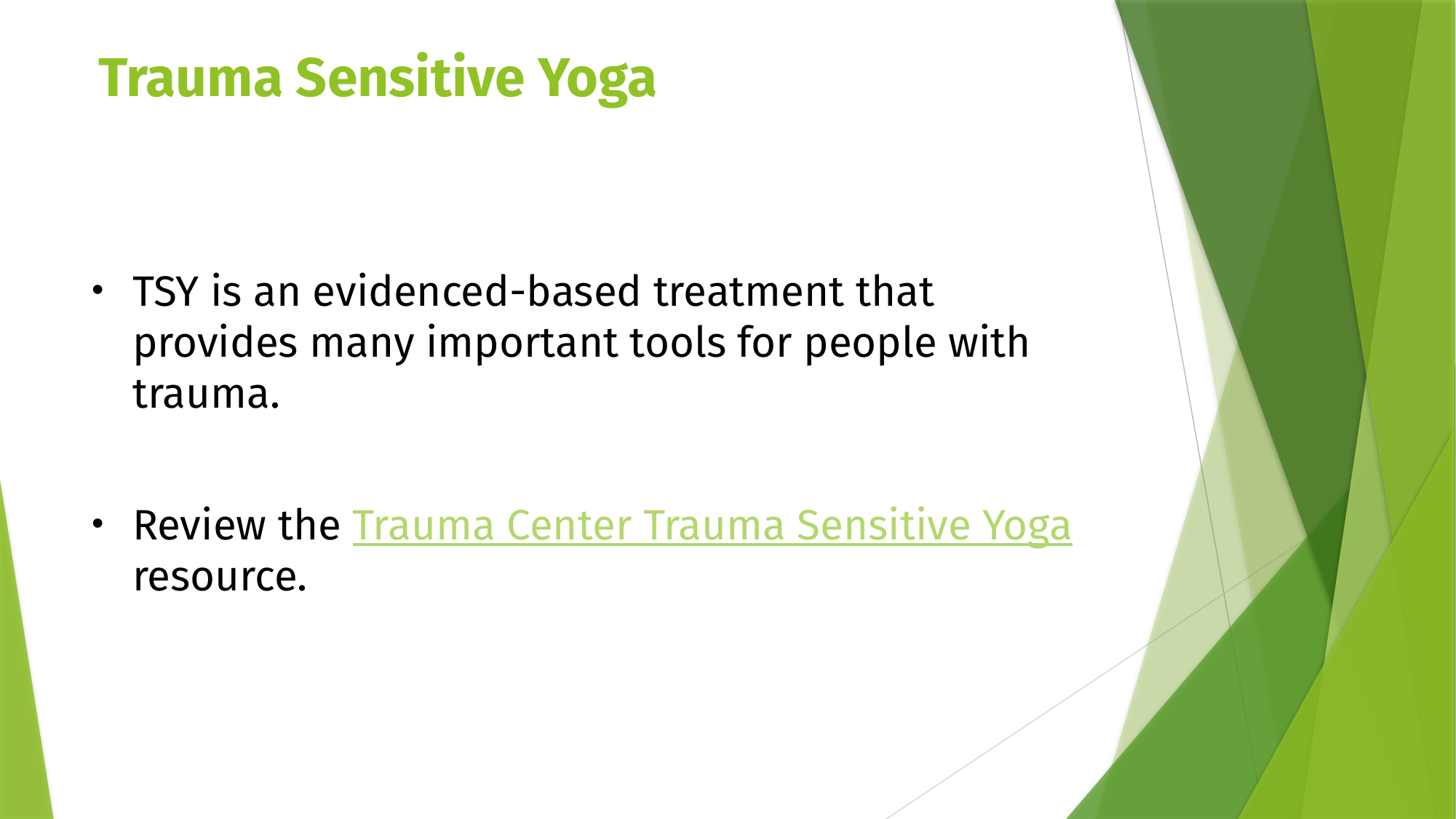

# Trauma Sensitive Yoga
TSY is an evidenced-based treatment that provides many important tools for people with trauma.

Review the Trauma Center Trauma Sensitive Yoga resource.